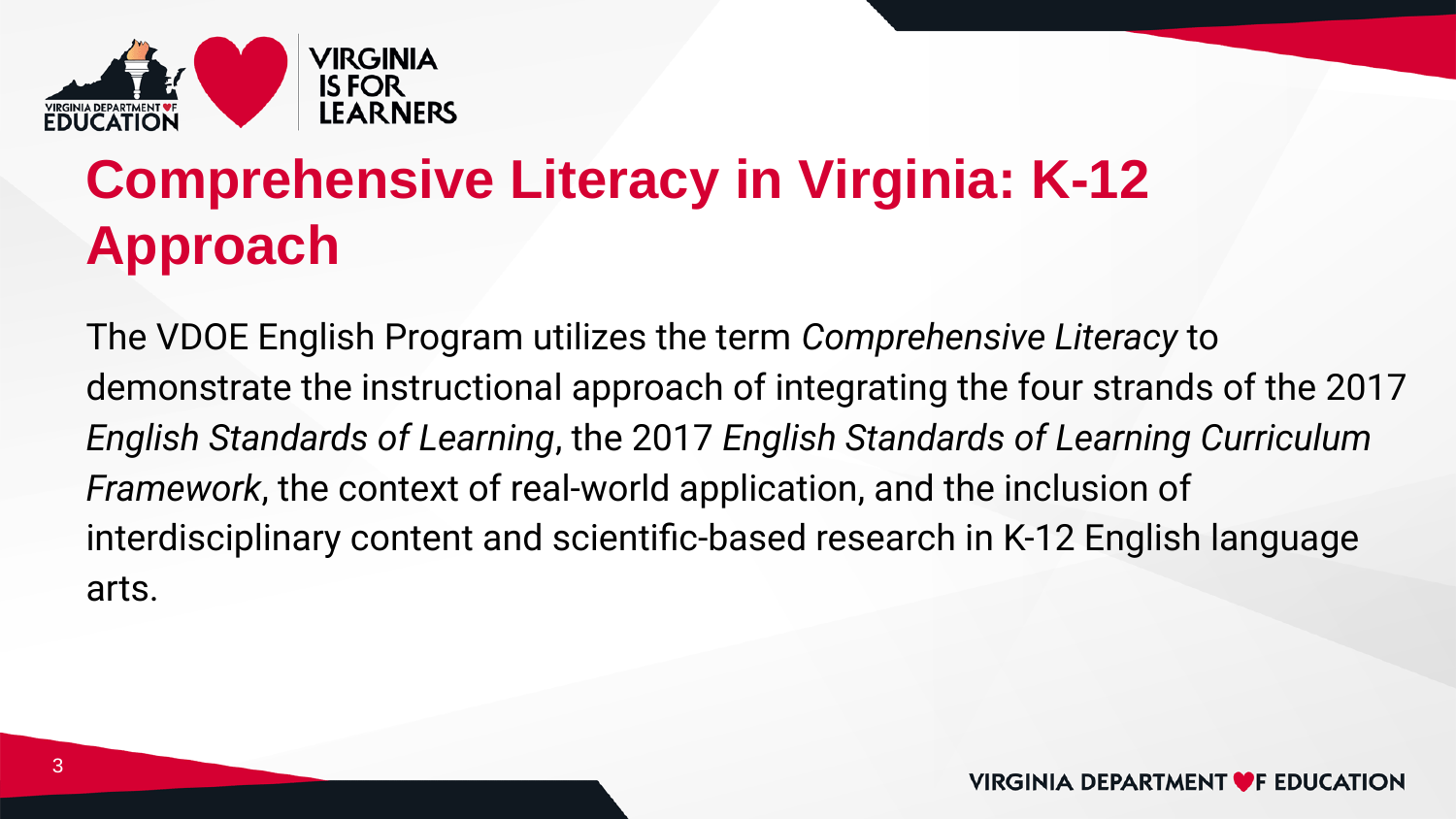

# Comprehensive Literacy in Virginia: K-12 Approach
The VDOE English Program utilizes the term Comprehensive Literacy to demonstrate the instructional approach of integrating the four strands of the 2017 English Standards of Learning, the 2017 English Standards of Learning Curriculum Framework, the context of real-world application, and the inclusion of interdisciplinary content and scientific-based research in K-12 English language arts.

3